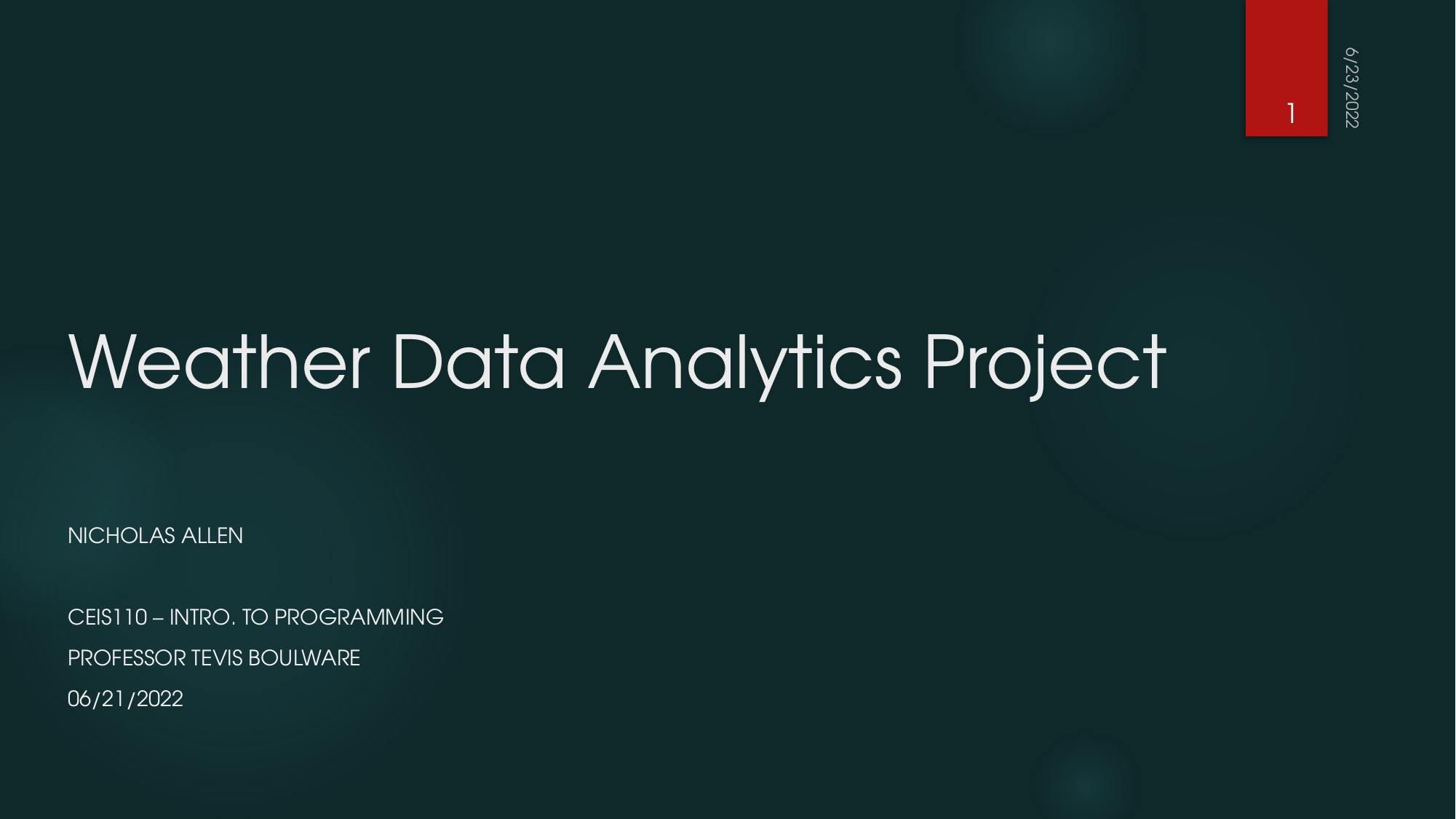

6/23/2022
1
# Weather Data Analytics Project
Nicholas Allen

CEIS110 – Intro. To Programming
Professor Tevis Boulware
06/21/2022